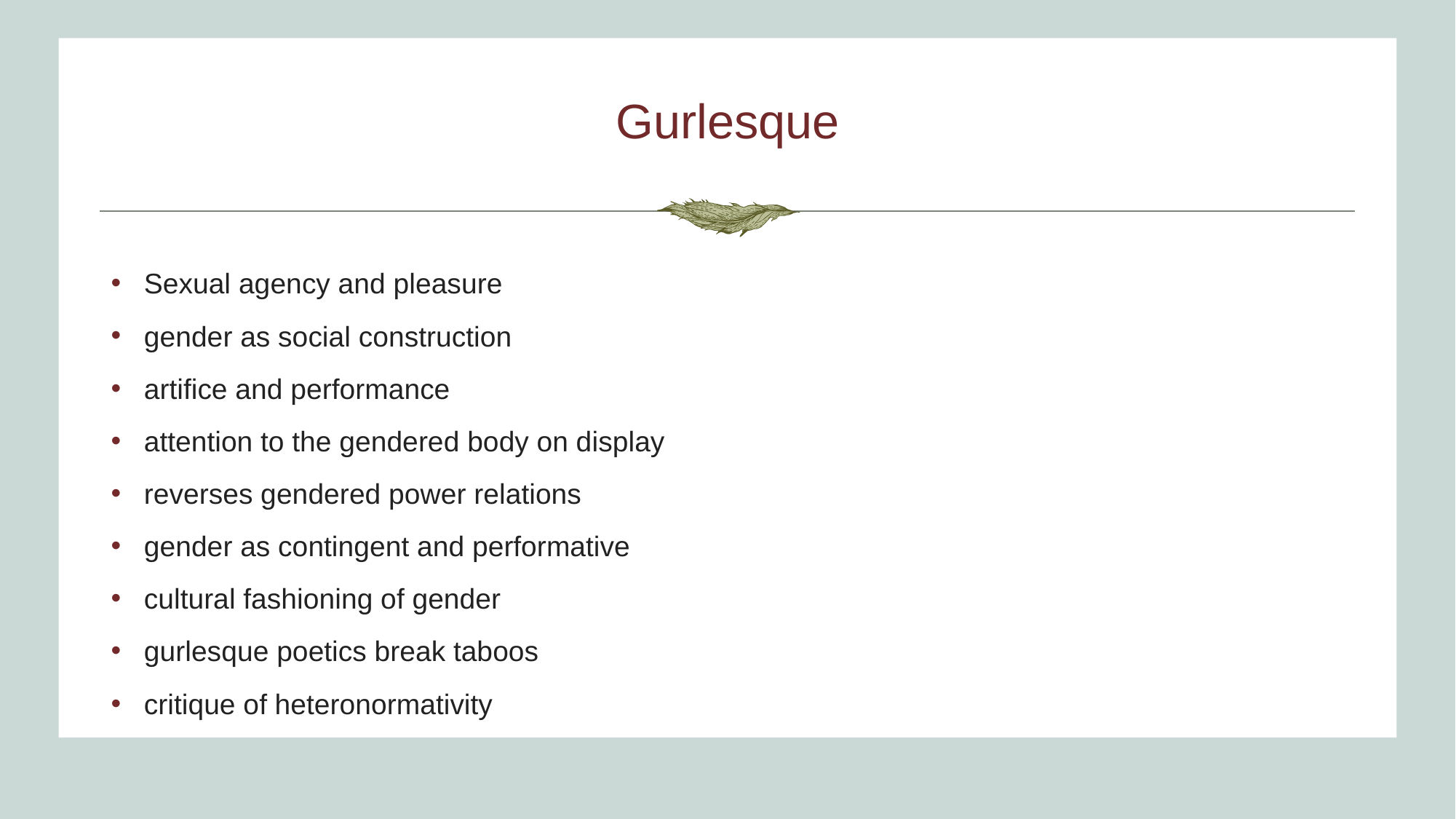

# Gurlesque
Sexual agency and pleasure
gender as social construction
artifice and performance
attention to the gendered body on display
reverses gendered power relations
gender as contingent and performative
cultural fashioning of gender
gurlesque poetics break taboos
critique of heteronormativity